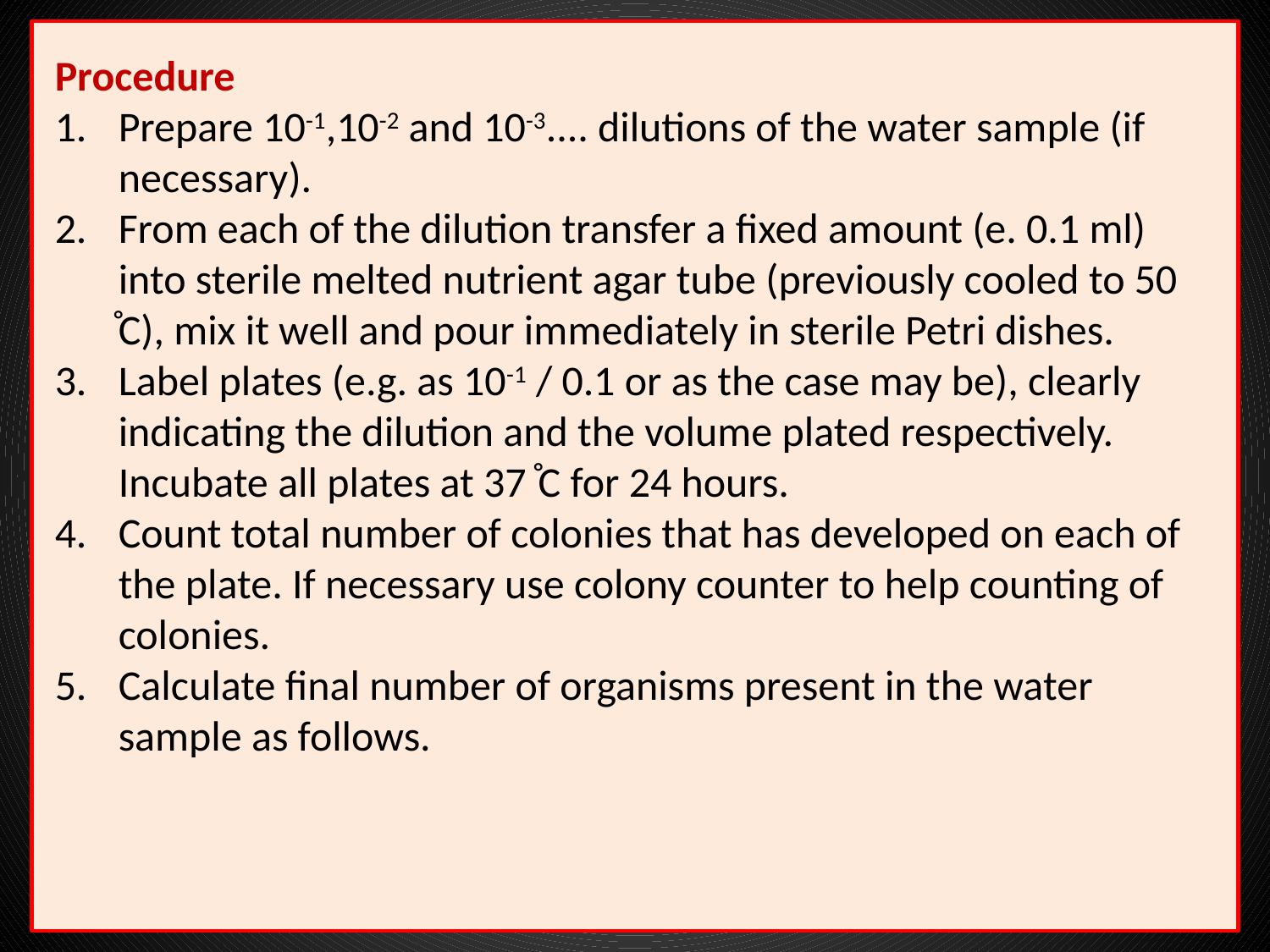

Procedure
Prepare 10-1,10-2 and 10-3.... dilutions of the water sample (if necessary).
From each of the dilution transfer a fixed amount (e. 0.1 ml) into sterile melted nutrient agar tube (previously cooled to 50 ̊C), mix it well and pour immediately in sterile Petri dishes.
Label plates (e.g. as 10-1 / 0.1 or as the case may be), clearly indicating the dilution and the volume plated respectively. Incubate all plates at 37 ̊C for 24 hours.
Count total number of colonies that has developed on each of the plate. If necessary use colony counter to help counting of colonies.
Calculate final number of organisms present in the water sample as follows.